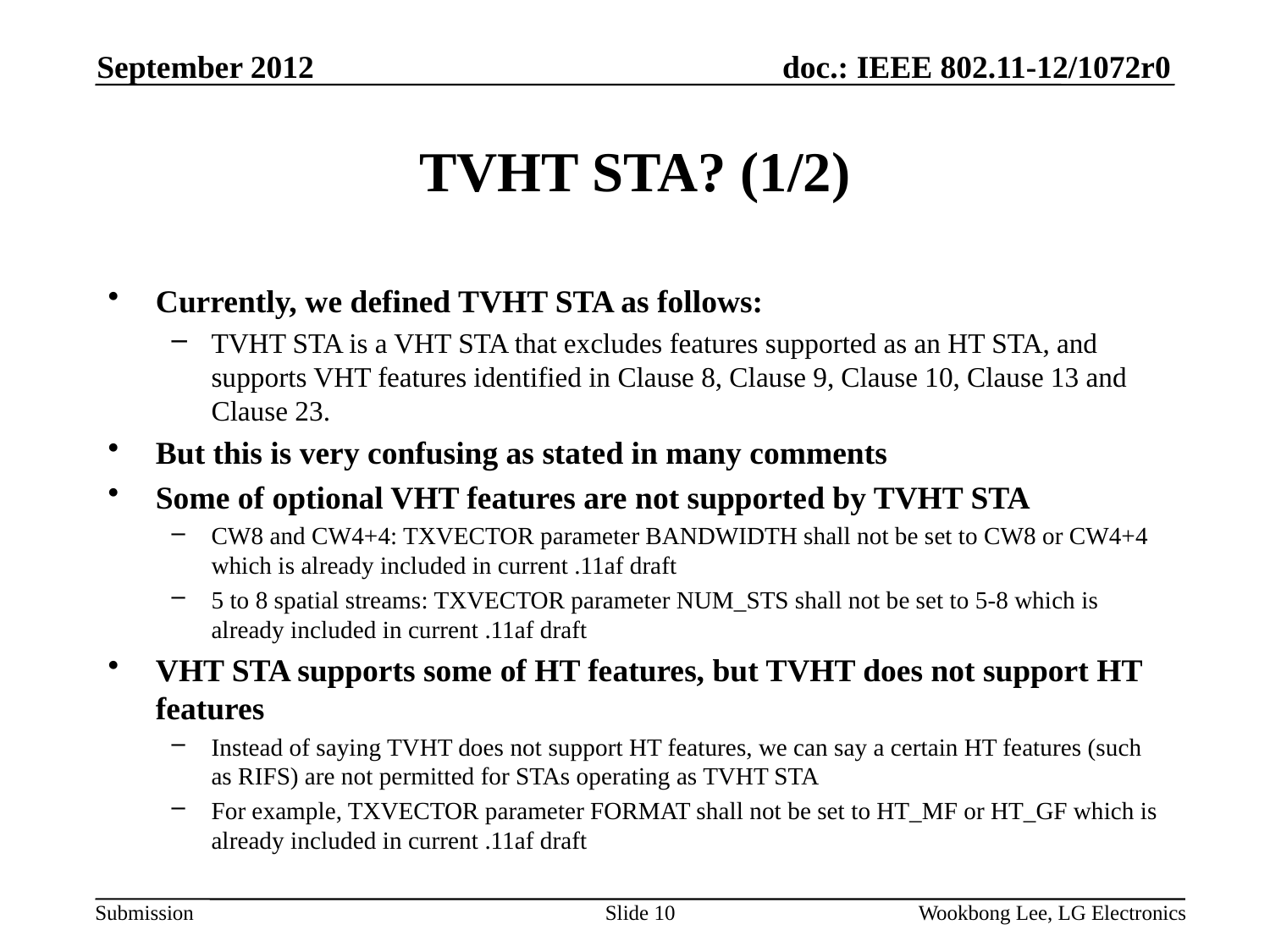

September 2012
# TVHT STA? (1/2)
Currently, we defined TVHT STA as follows:
TVHT STA is a VHT STA that excludes features supported as an HT STA, and supports VHT features identified in Clause 8, Clause 9, Clause 10, Clause 13 and Clause 23.
But this is very confusing as stated in many comments
Some of optional VHT features are not supported by TVHT STA
CW8 and CW4+4: TXVECTOR parameter BANDWIDTH shall not be set to CW8 or CW4+4 which is already included in current .11af draft
5 to 8 spatial streams: TXVECTOR parameter NUM_STS shall not be set to 5-8 which is already included in current .11af draft
VHT STA supports some of HT features, but TVHT does not support HT features
Instead of saying TVHT does not support HT features, we can say a certain HT features (such as RIFS) are not permitted for STAs operating as TVHT STA
For example, TXVECTOR parameter FORMAT shall not be set to HT_MF or HT_GF which is already included in current .11af draft
Slide 10
Wookbong Lee, LG Electronics